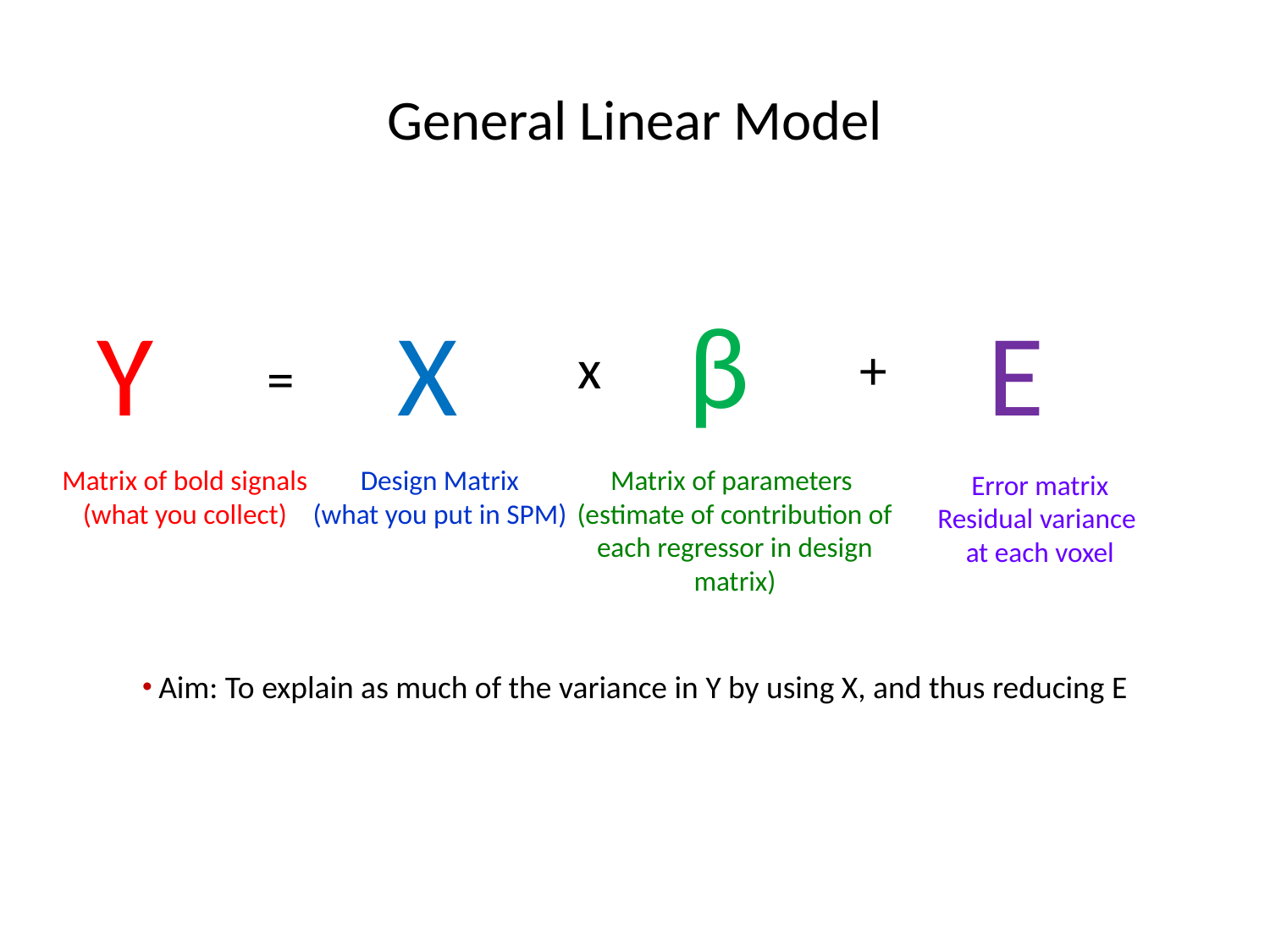

# General Linear Model

β
Y
X
E
  +
x
=
Matrix of bold signals (what you collect)
Design Matrix
(what you put in SPM)
Matrix of parameters
(estimate of contribution of each regressor in design matrix)
Error matrix
Residual variance
at each voxel
 Aim: To explain as much of the variance in Y by using X, and thus reducing E